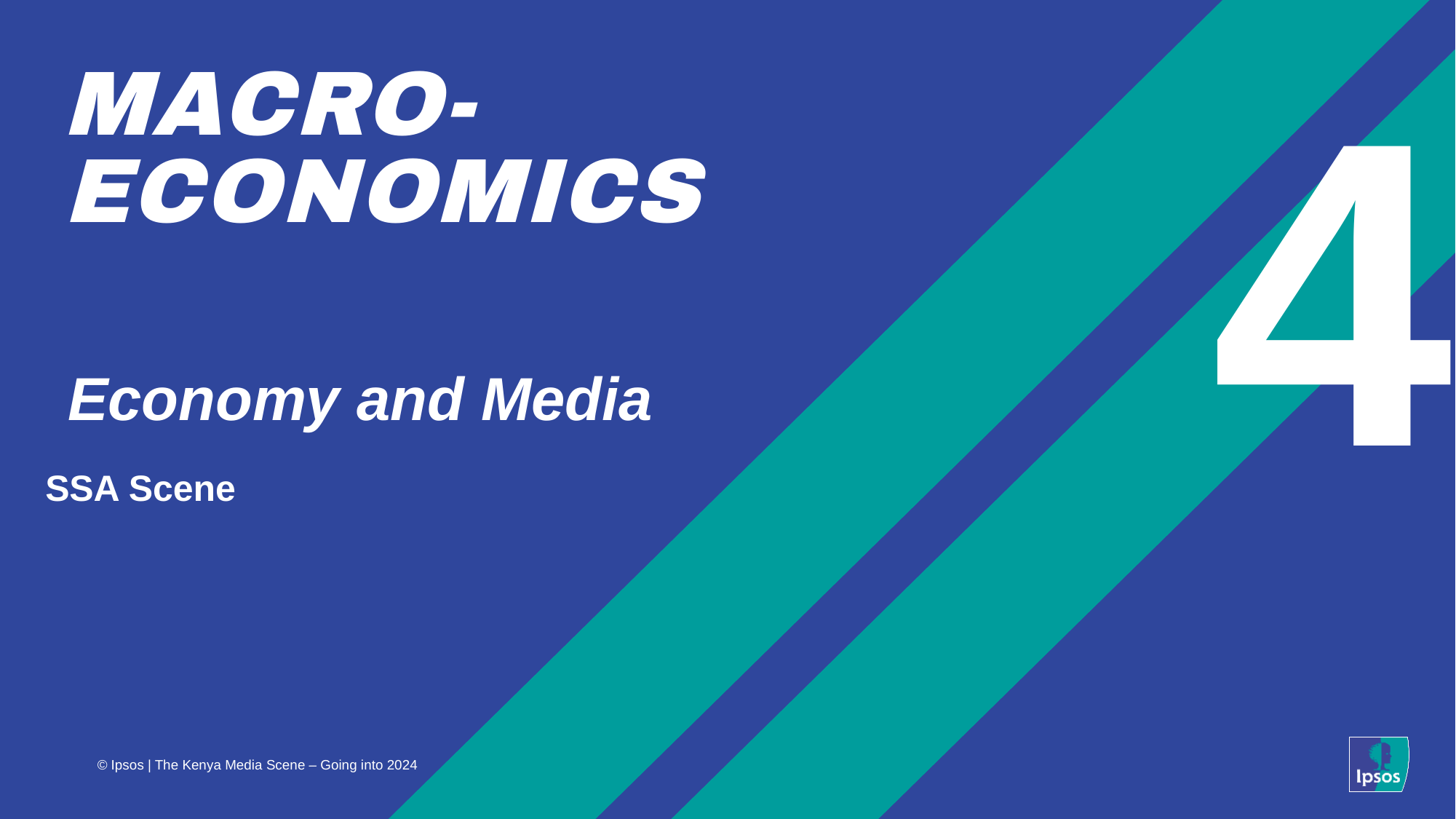

4
# Macro-economics
Economy and Media
SSA Scene